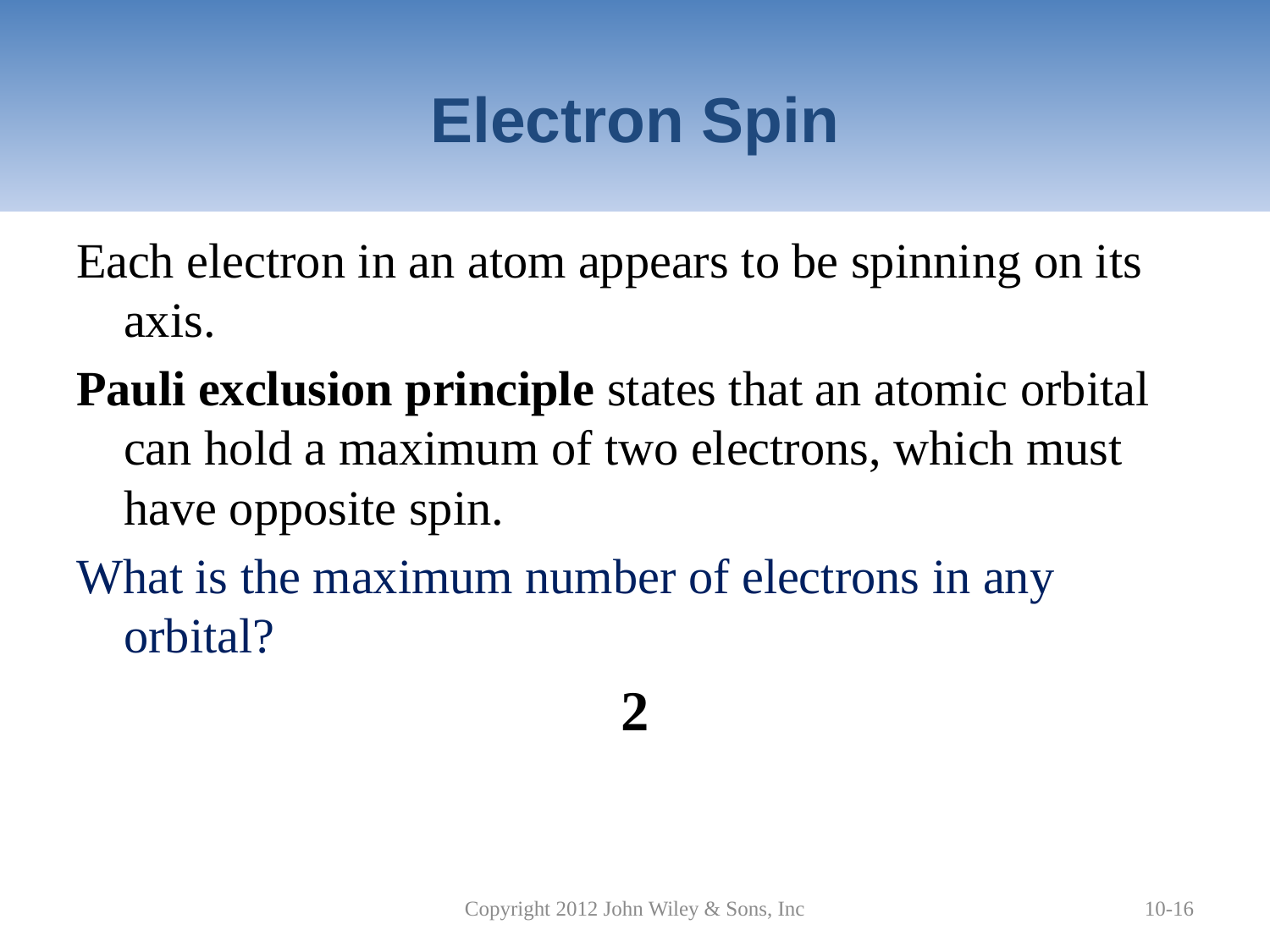

# Electron Spin
Each electron in an atom appears to be spinning on its axis.
Pauli exclusion principle states that an atomic orbital can hold a maximum of two electrons, which must have opposite spin.
What is the maximum number of electrons in any orbital?
2

Copyright 2012 John Wiley & Sons, Inc
10-16